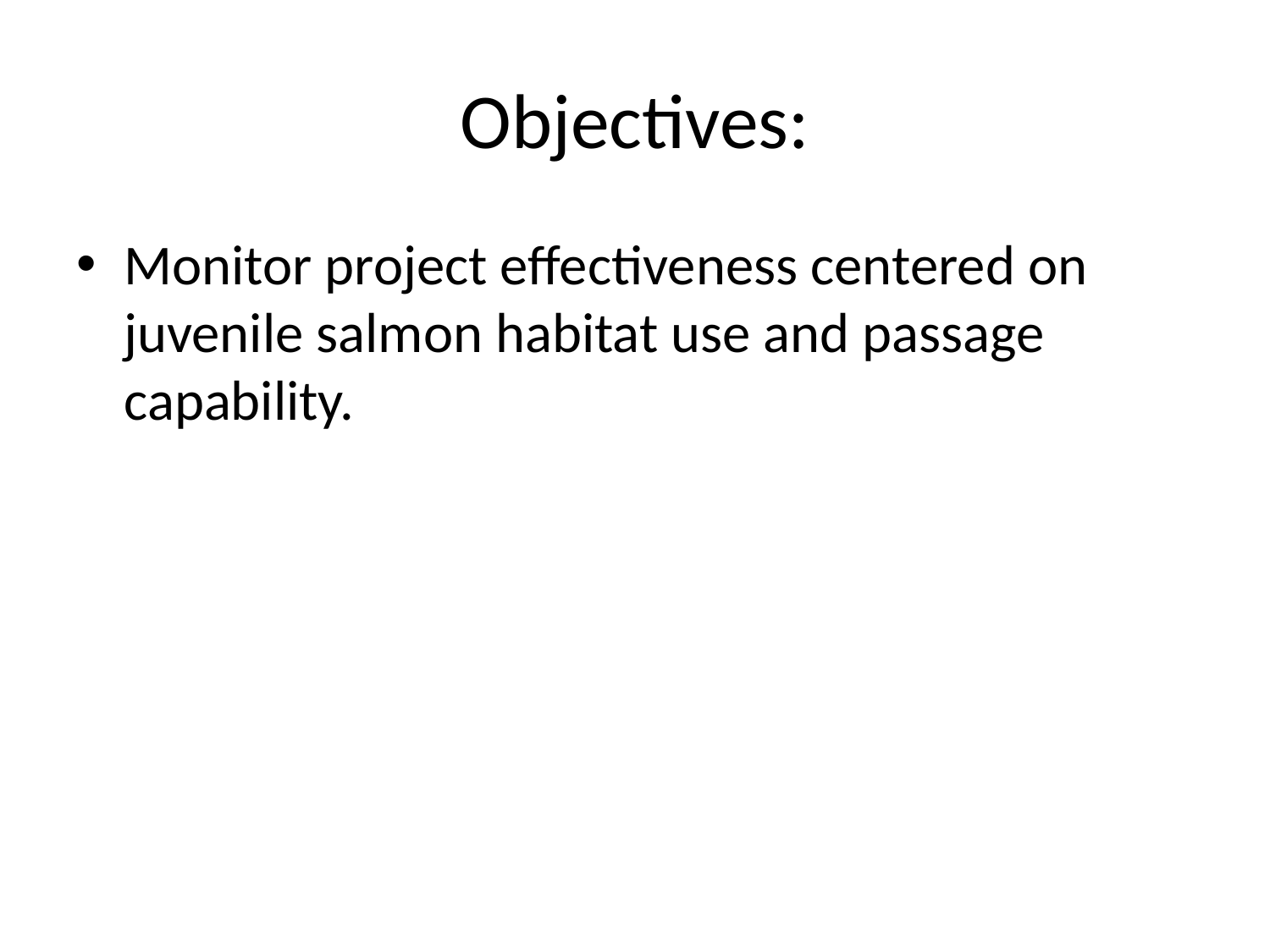

# Objectives:
Monitor project effectiveness centered on juvenile salmon habitat use and passage capability.